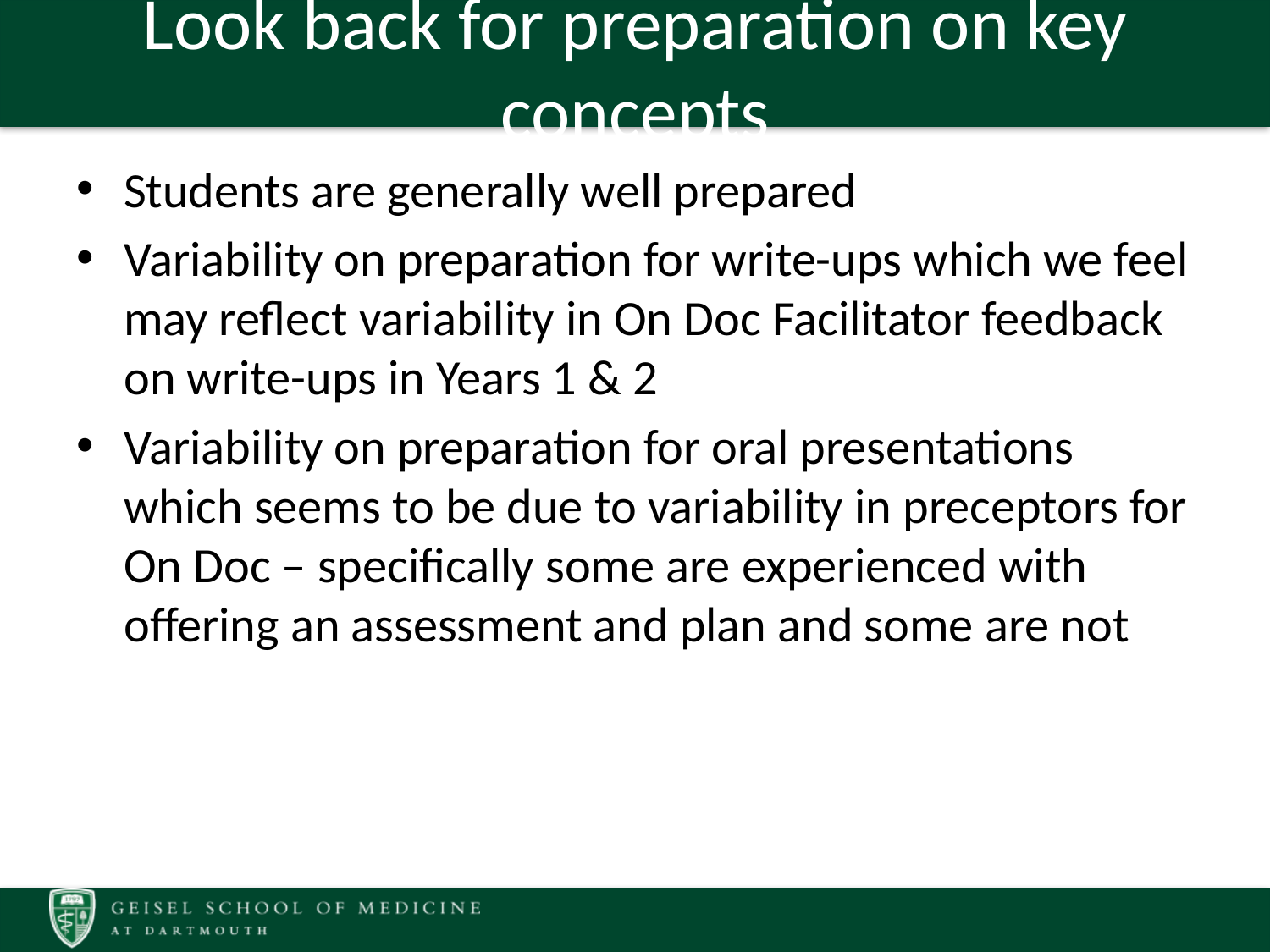

# Look back for preparation on key concepts
Students are generally well prepared
Variability on preparation for write-ups which we feel may reflect variability in On Doc Facilitator feedback on write-ups in Years 1 & 2
Variability on preparation for oral presentations which seems to be due to variability in preceptors for On Doc – specifically some are experienced with offering an assessment and plan and some are not